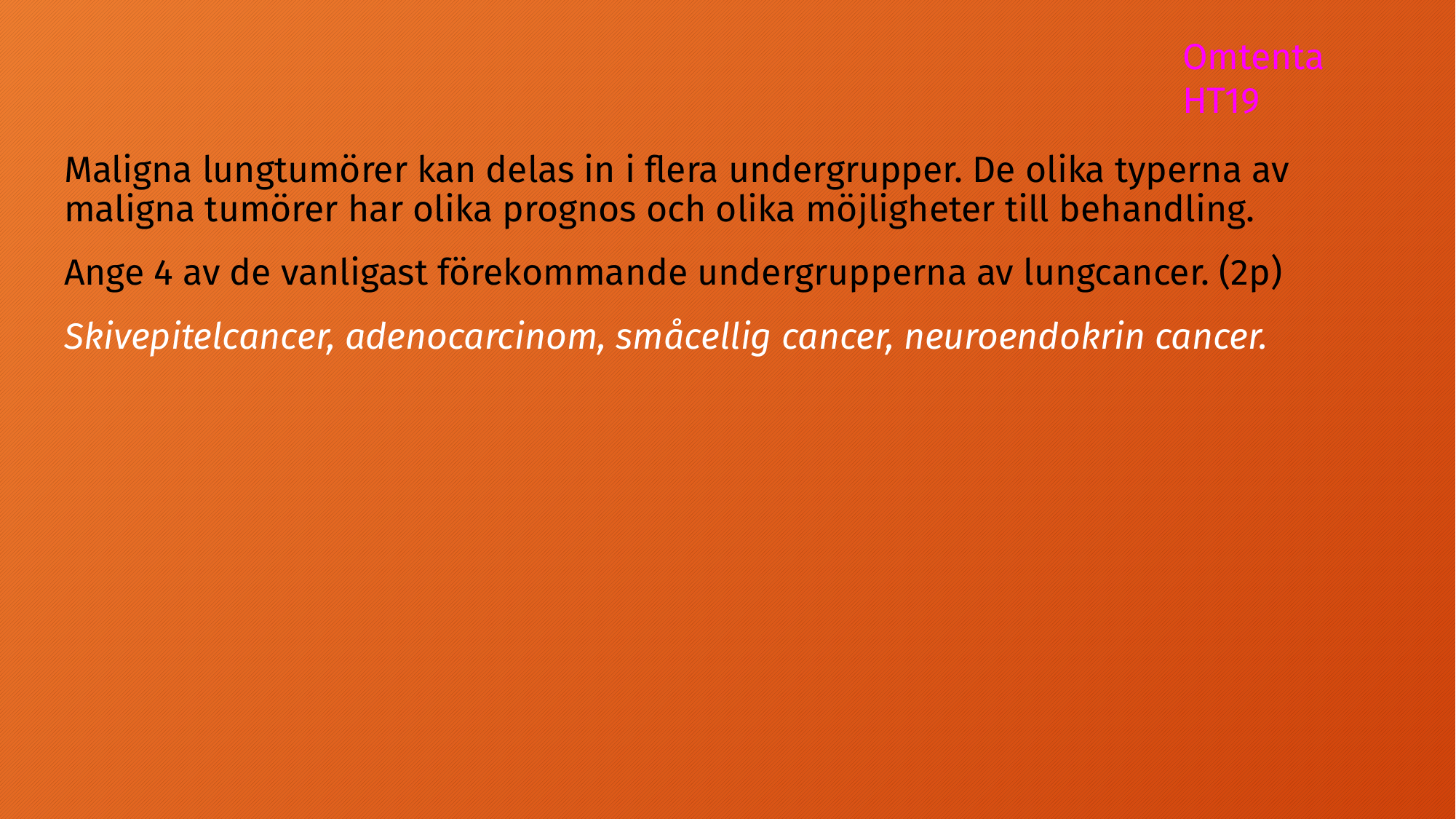

Omtenta HT19
Maligna lungtumörer kan delas in i flera undergrupper. De olika typerna av maligna tumörer har olika prognos och olika möjligheter till behandling.
Ange 4 av de vanligast förekommande undergrupperna av lungcancer. (2p)
Skivepitelcancer, adenocarcinom, småcellig cancer, neuroendokrin cancer.